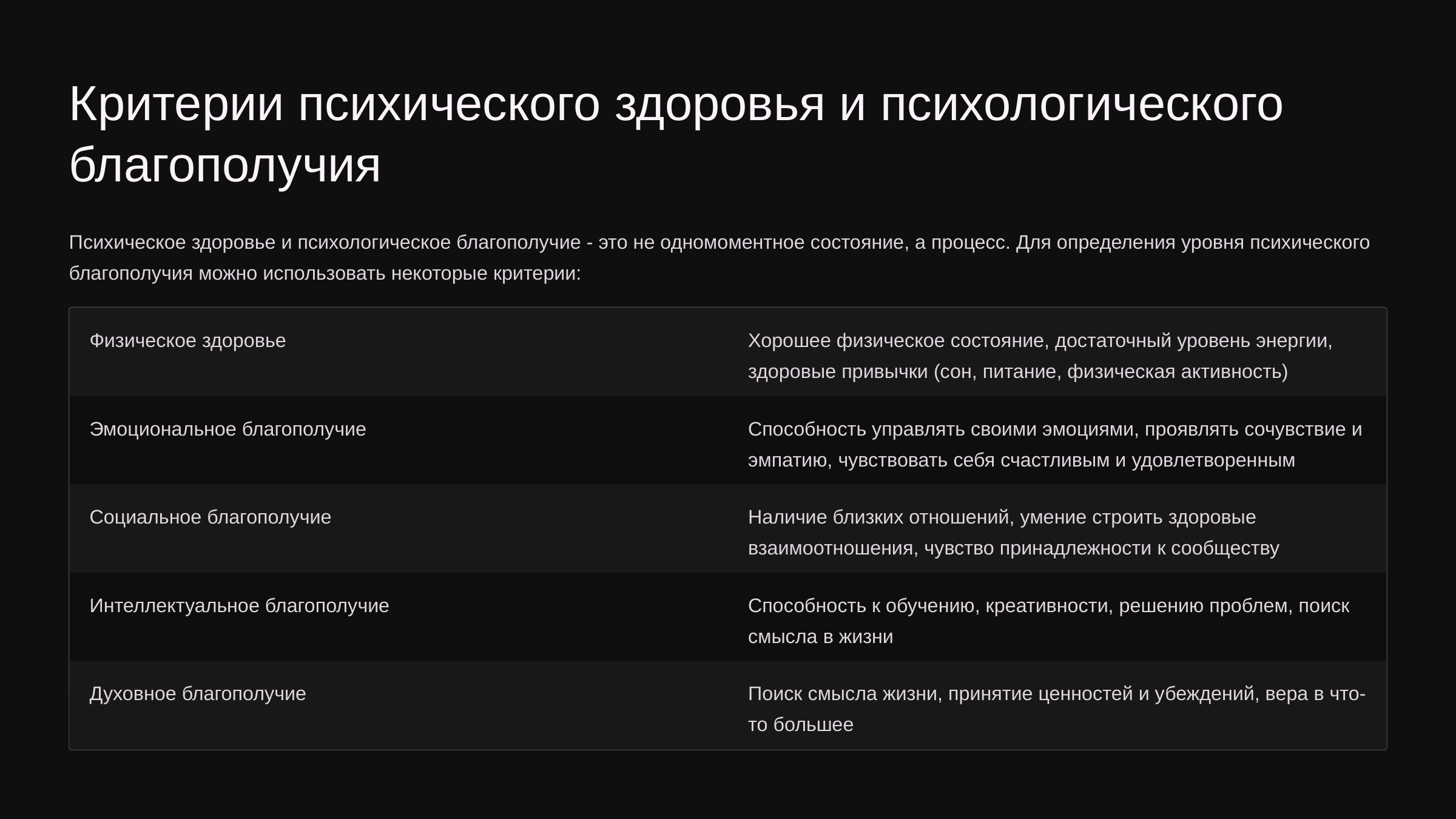

newUROKI.net
Критерии психического здоровья и психологического благополучия
Психическое здоровье и психологическое благополучие - это не одномоментное состояние, а процесс. Для определения уровня психического благополучия можно использовать некоторые критерии:

Физическое здоровье
Хорошее физическое состояние, достаточный уровень энергии, здоровые привычки (сон, питание, физическая активность)

Эмоциональное благополучие
Способность управлять своими эмоциями, проявлять сочувствие и эмпатию, чувствовать себя счастливым и удовлетворенным

Социальное благополучие
Наличие близких отношений, умение строить здоровые взаимоотношения, чувство принадлежности к сообществу

Интеллектуальное благополучие
Способность к обучению, креативности, решению проблем, поиск смысла в жизни

Духовное благополучие
Поиск смысла жизни, принятие ценностей и убеждений, вера в что-то большее